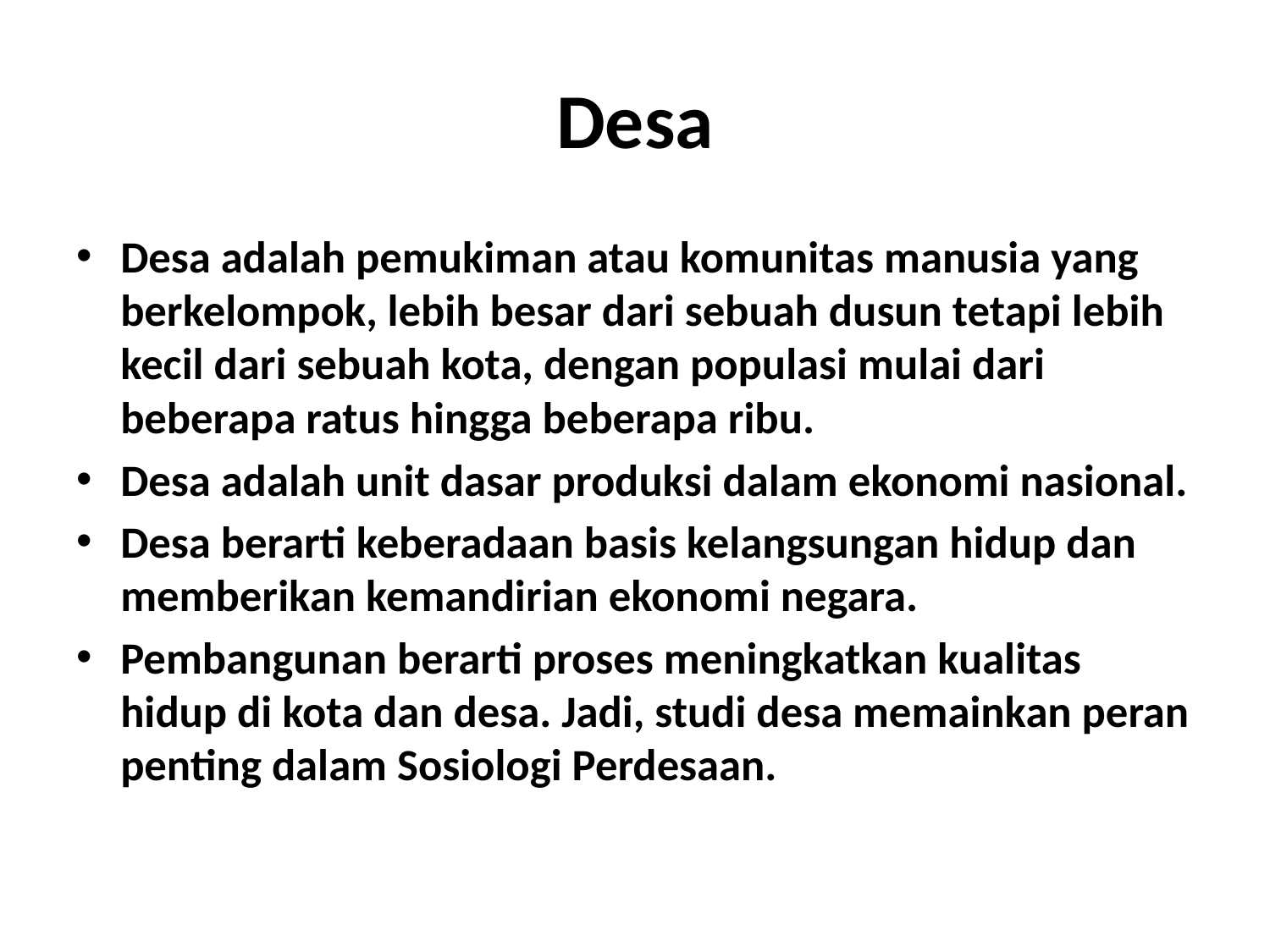

# Desa
Desa adalah pemukiman atau komunitas manusia yang berkelompok, lebih besar dari sebuah dusun tetapi lebih kecil dari sebuah kota, dengan populasi mulai dari beberapa ratus hingga beberapa ribu.
Desa adalah unit dasar produksi dalam ekonomi nasional.
Desa berarti keberadaan basis kelangsungan hidup dan memberikan kemandirian ekonomi negara.
Pembangunan berarti proses meningkatkan kualitas hidup di kota dan desa. Jadi, studi desa memainkan peran penting dalam Sosiologi Perdesaan.